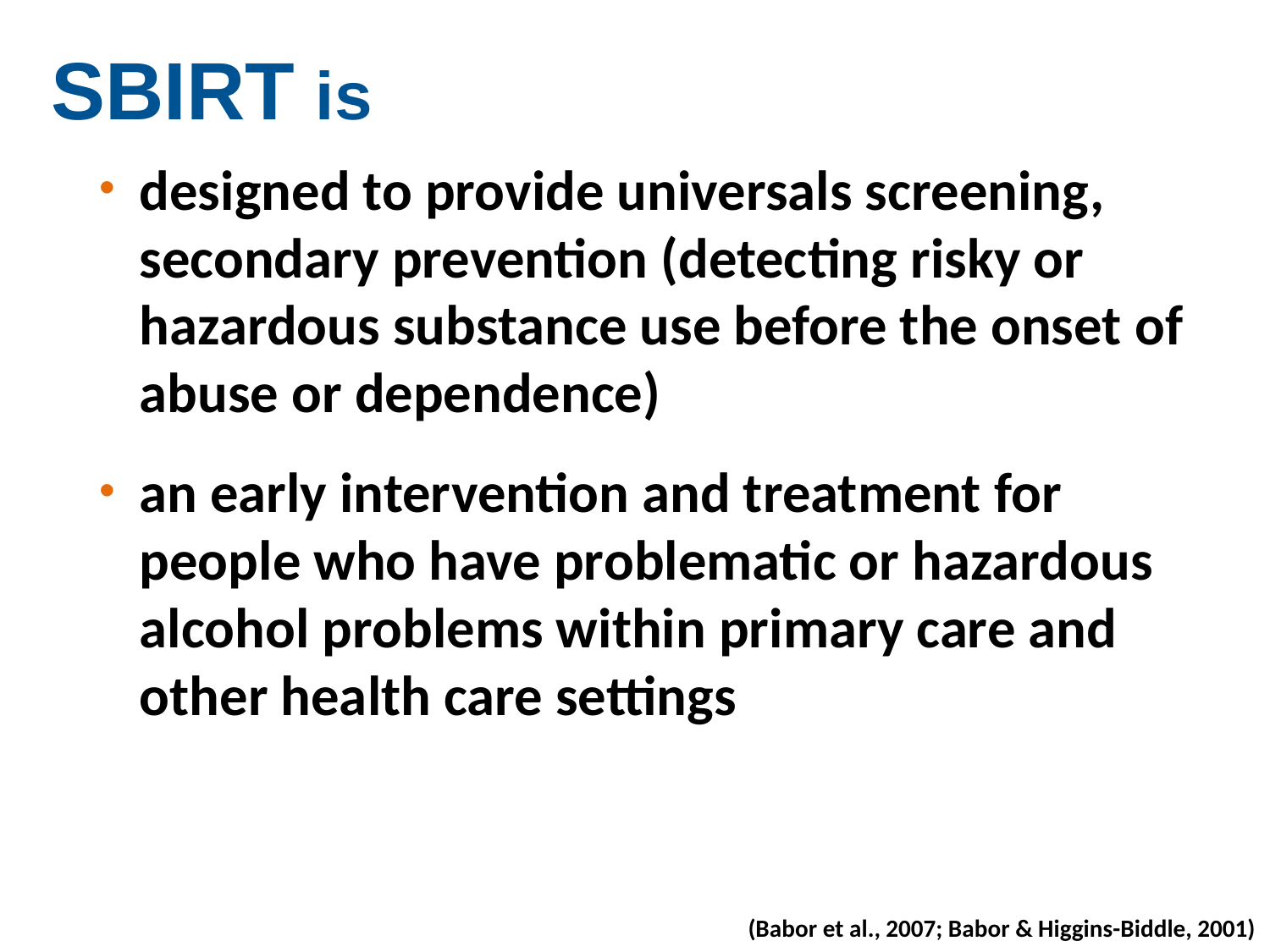

# SBIRT is
designed to provide universals screening, secondary prevention (detecting risky or hazardous substance use before the onset of abuse or dependence)
an early intervention and treatment for people who have problematic or hazardous alcohol problems within primary care and other health care settings
(Babor et al., 2007; Babor & Higgins-Biddle, 2001)